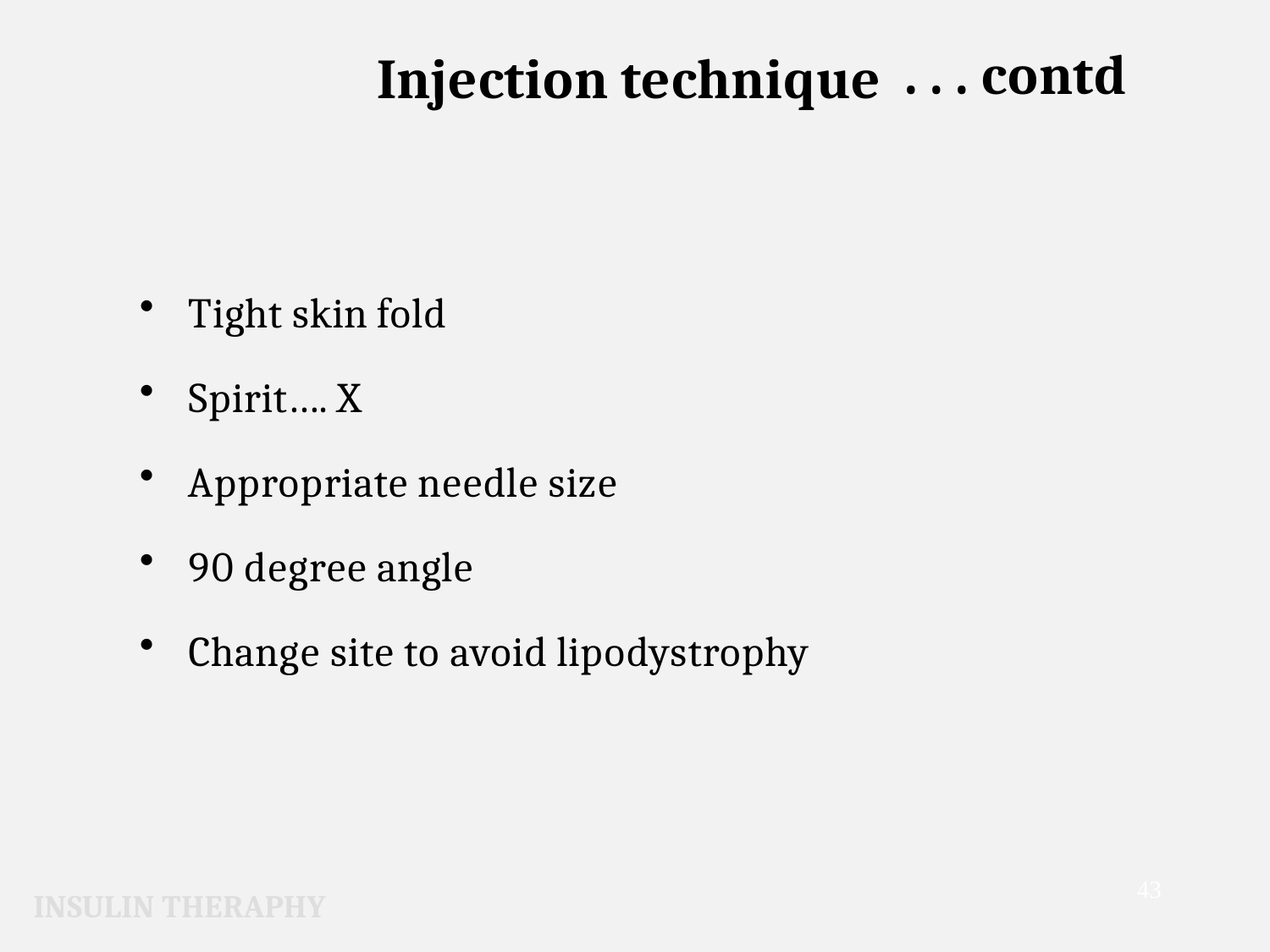

Injection technique
 . . . contd
Tight skin fold
Spirit…. X
Appropriate needle size
90 degree angle
Change site to avoid lipodystrophy
43
INSULIN THERAPHY